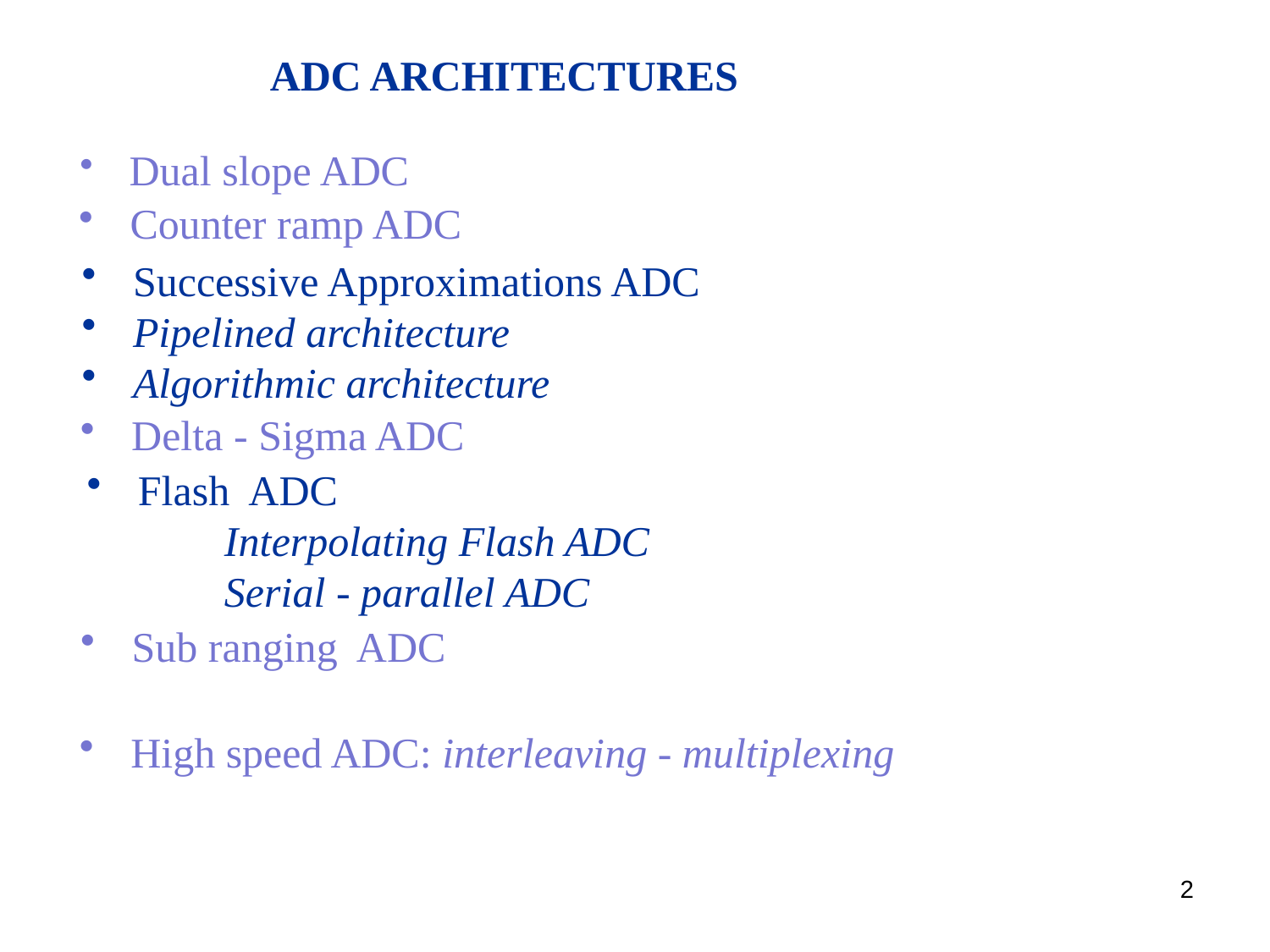

ADC ARCHITECTURES
  Dual slope ADC
  Counter ramp ADC
  Successive Approximations ADC
  Pipelined architecture
  Algorithmic architecture
  Delta - Sigma ADC
  Flash  ADC
             Interpolating Flash ADC
             Serial - parallel ADC
  Sub ranging  ADC
  High speed ADC: interleaving - multiplexing
2